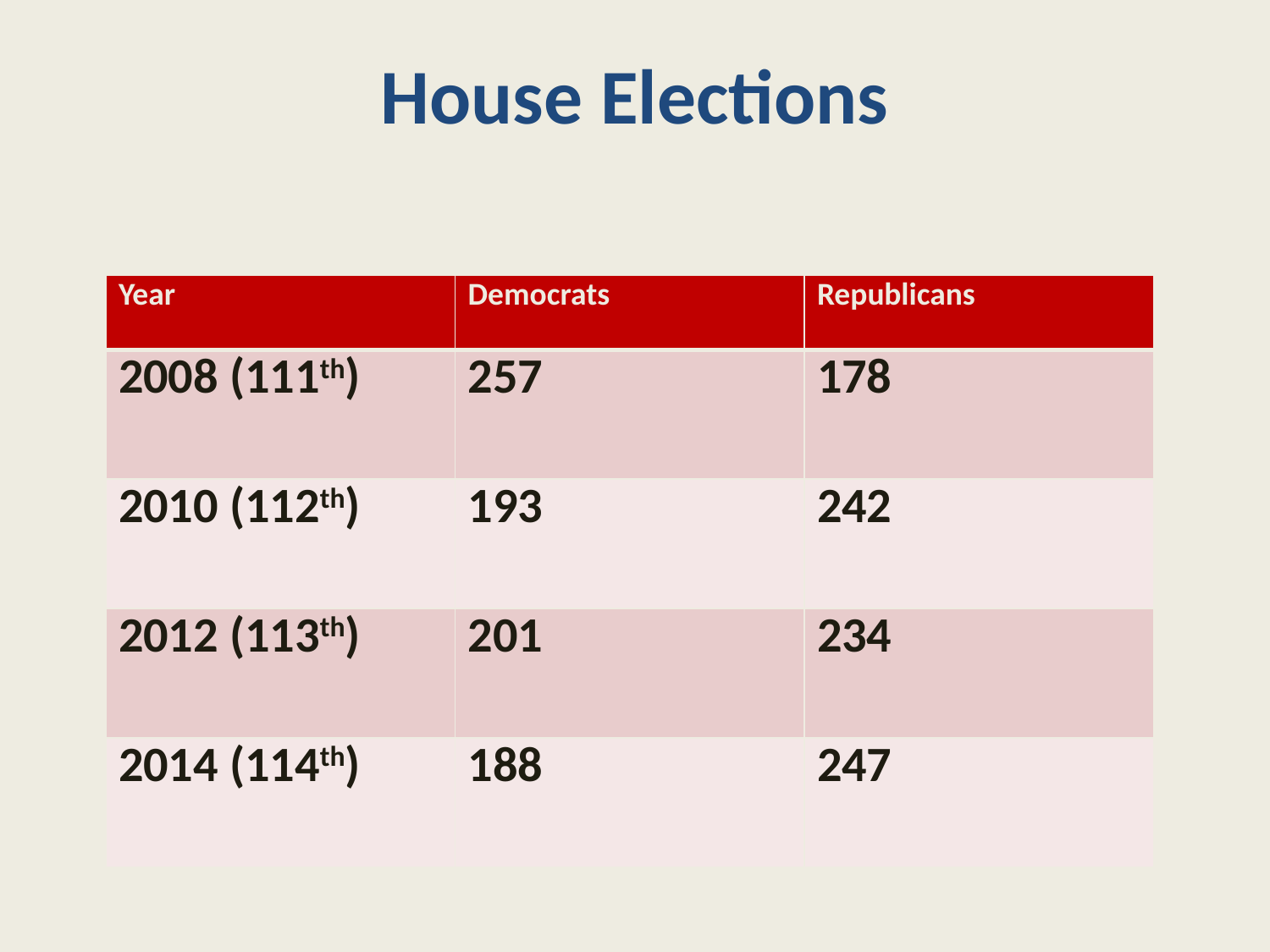

# House Elections

| Year | Democrats | Republicans |
| --- | --- | --- |
| 2008 (111th) | 257 | 178 |
| 2010 (112th) | 193 | 242 |
| 2012 (113th) | 201 | 234 |
| 2014 (114th) | 188 | 247 |